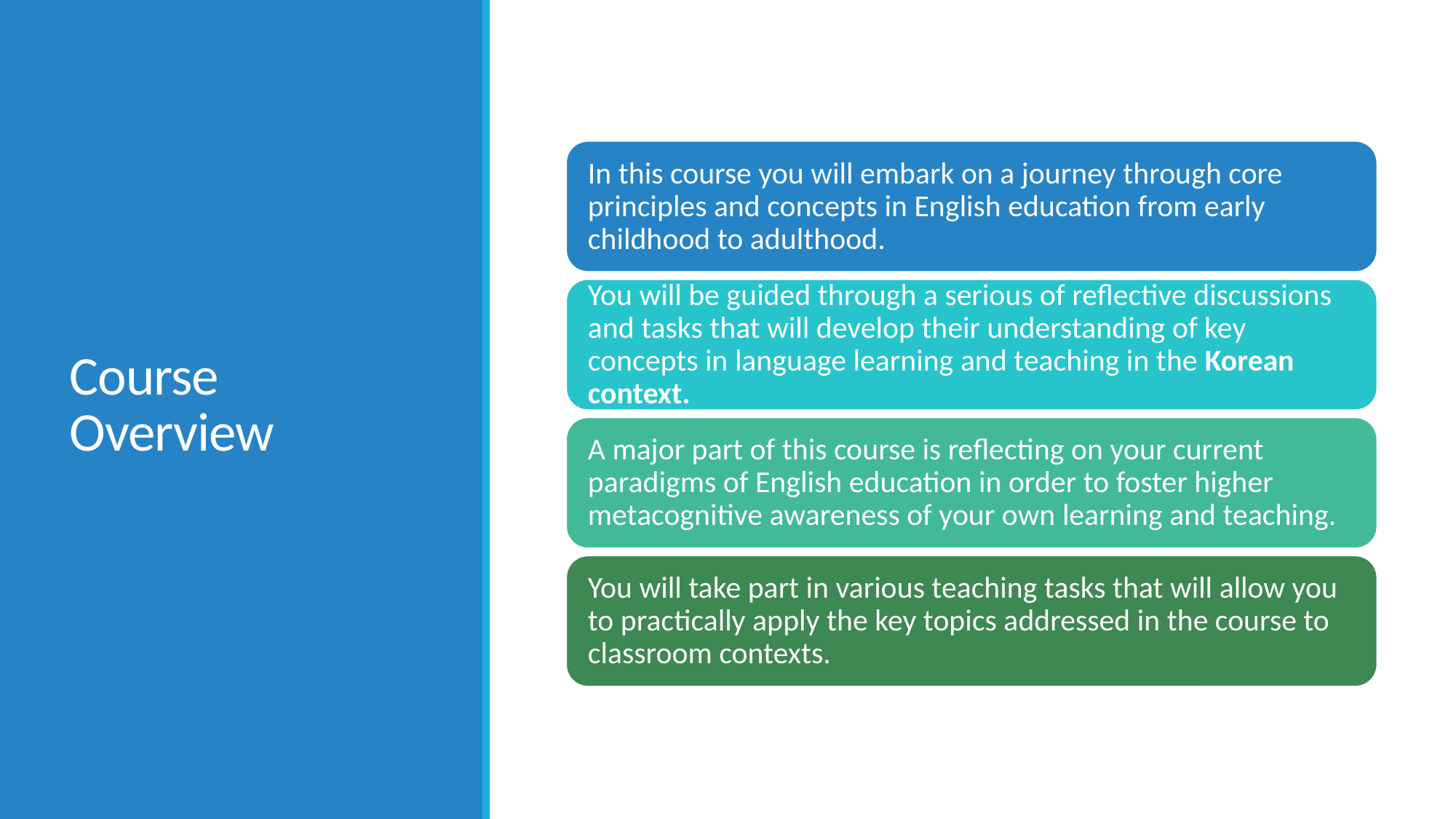

# Course Overview
In this course you will embark on a journey through core principles and concepts in English education from early childhood to adulthood.
You will be guided through a serious of reflective discussions and tasks that will develop their understanding of key concepts in language learning and teaching in the Korean context.
A major part of this course is reflecting on your current paradigms of English education in order to foster higher metacognitive awareness of your own learning and teaching.
You will take part in various teaching tasks that will allow you to practically apply the key topics addressed in the course to classroom contexts.